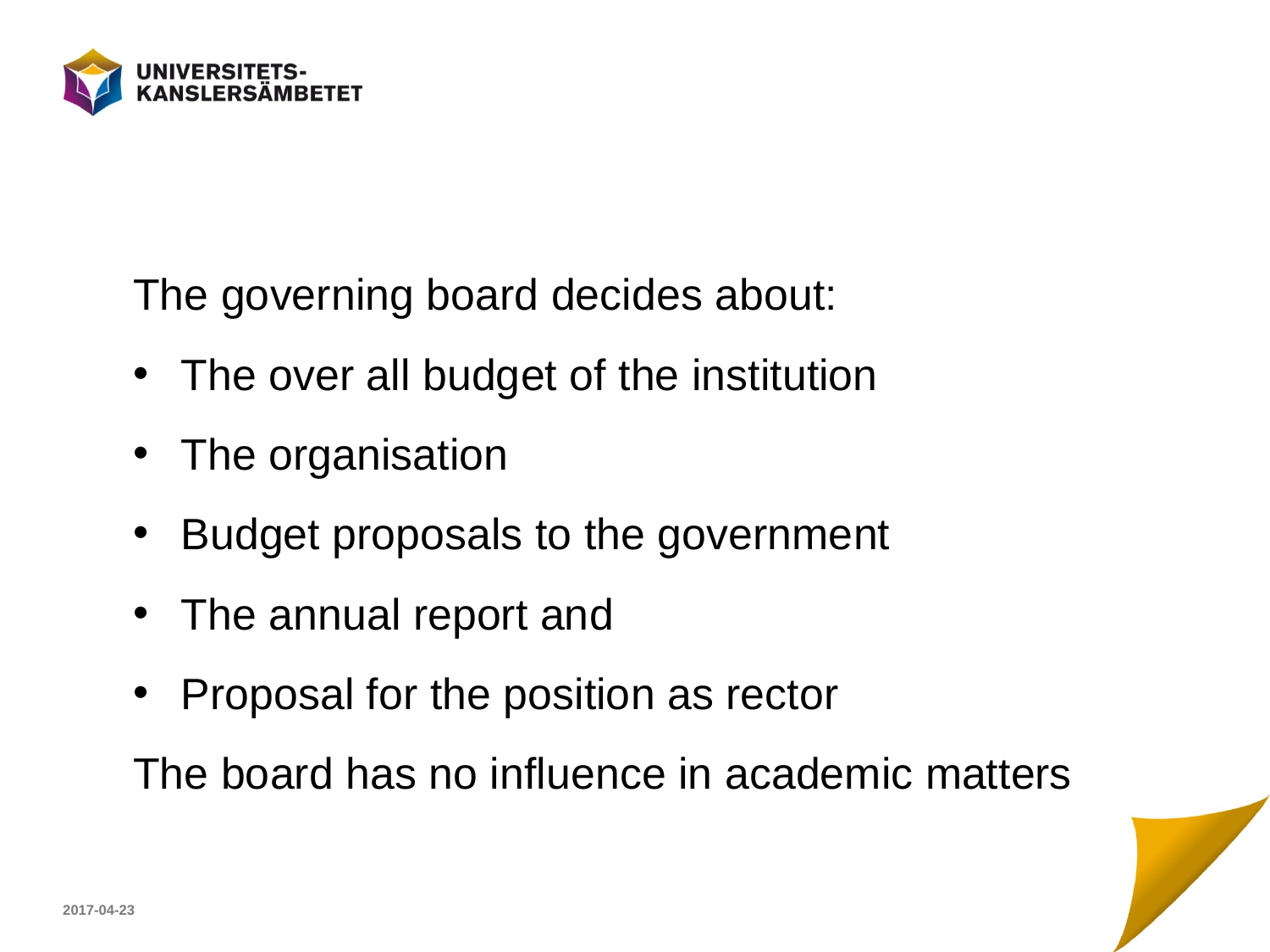

#
The governing board decides about:
The over all budget of the institution
The organisation
Budget proposals to the government
The annual report and
Proposal for the position as rector
The board has no influence in academic matters

2017-04-23